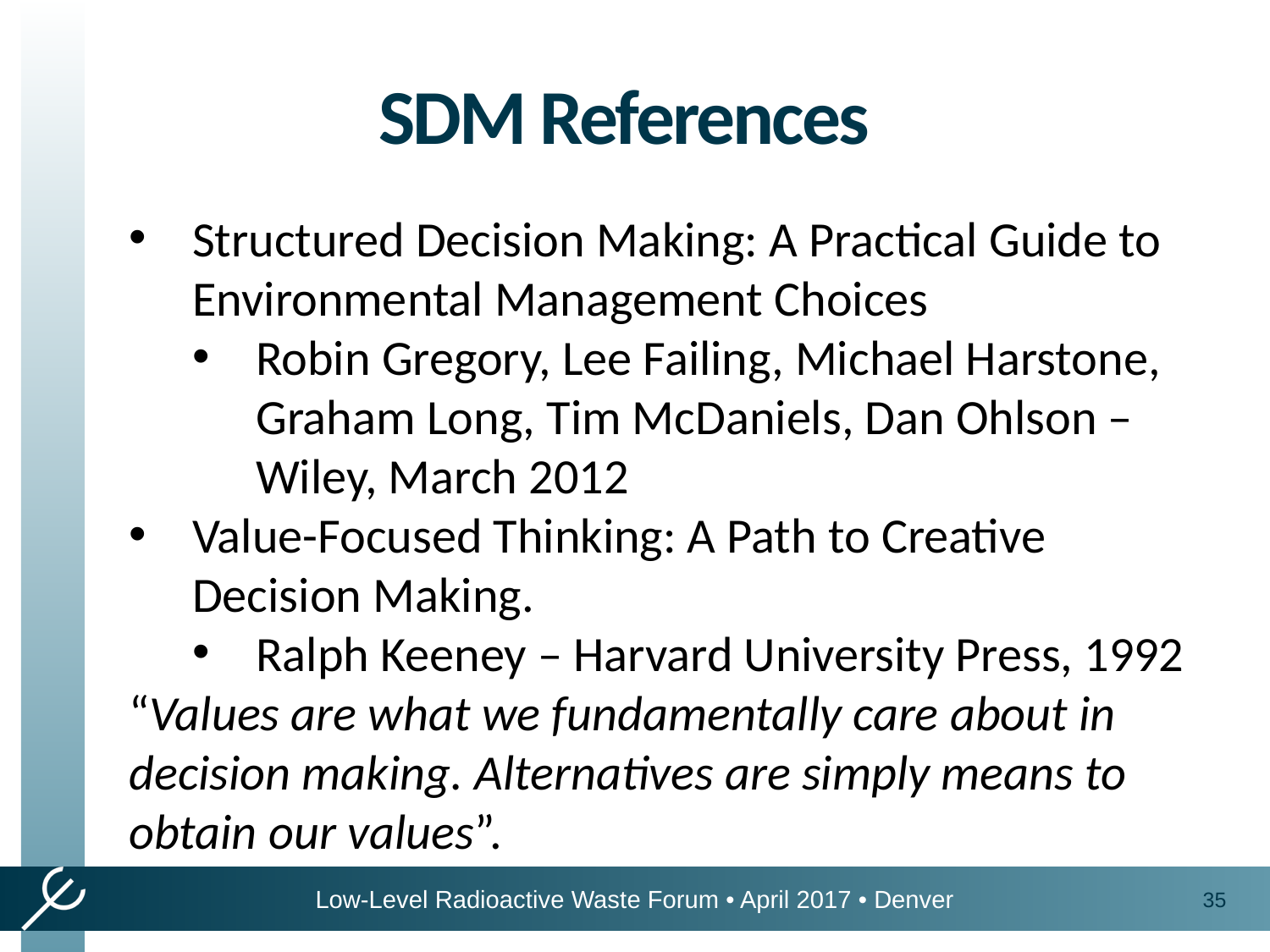

SDM References

Structured Decision Making: A Practical Guide to Environmental Management Choices
Robin Gregory, Lee Failing, Michael Harstone, Graham Long, Tim McDaniels, Dan Ohlson – Wiley, March 2012
Value-Focused Thinking: A Path to Creative Decision Making.
Ralph Keeney – Harvard University Press, 1992
“Values are what we fundamentally care about in decision making. Alternatives are simply means to obtain our values”.